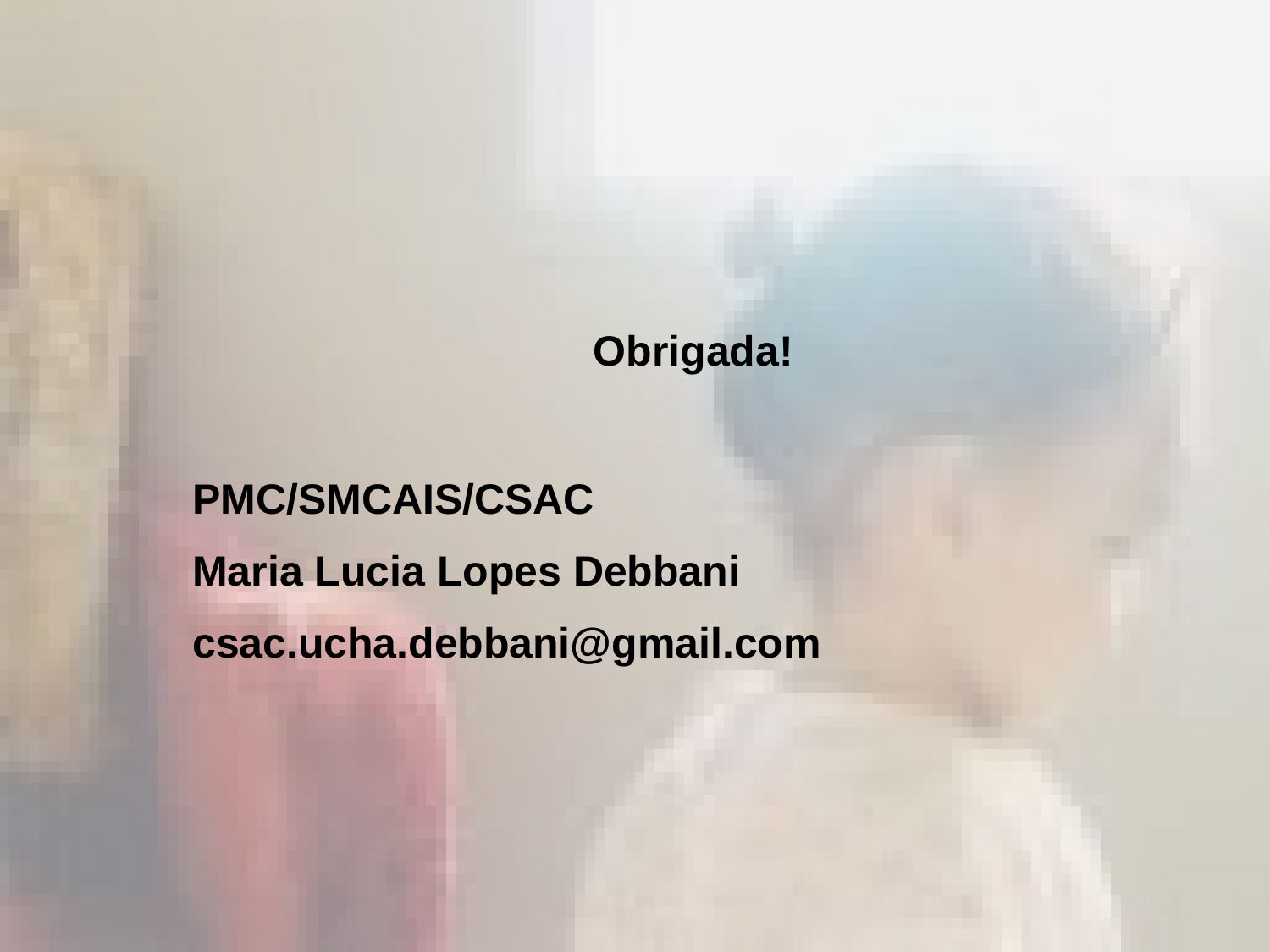

Obrigada!

PMC/SMCAIS/CSAC
Maria Lucia Lopes Debbani
csac.ucha.debbani@gmail.com